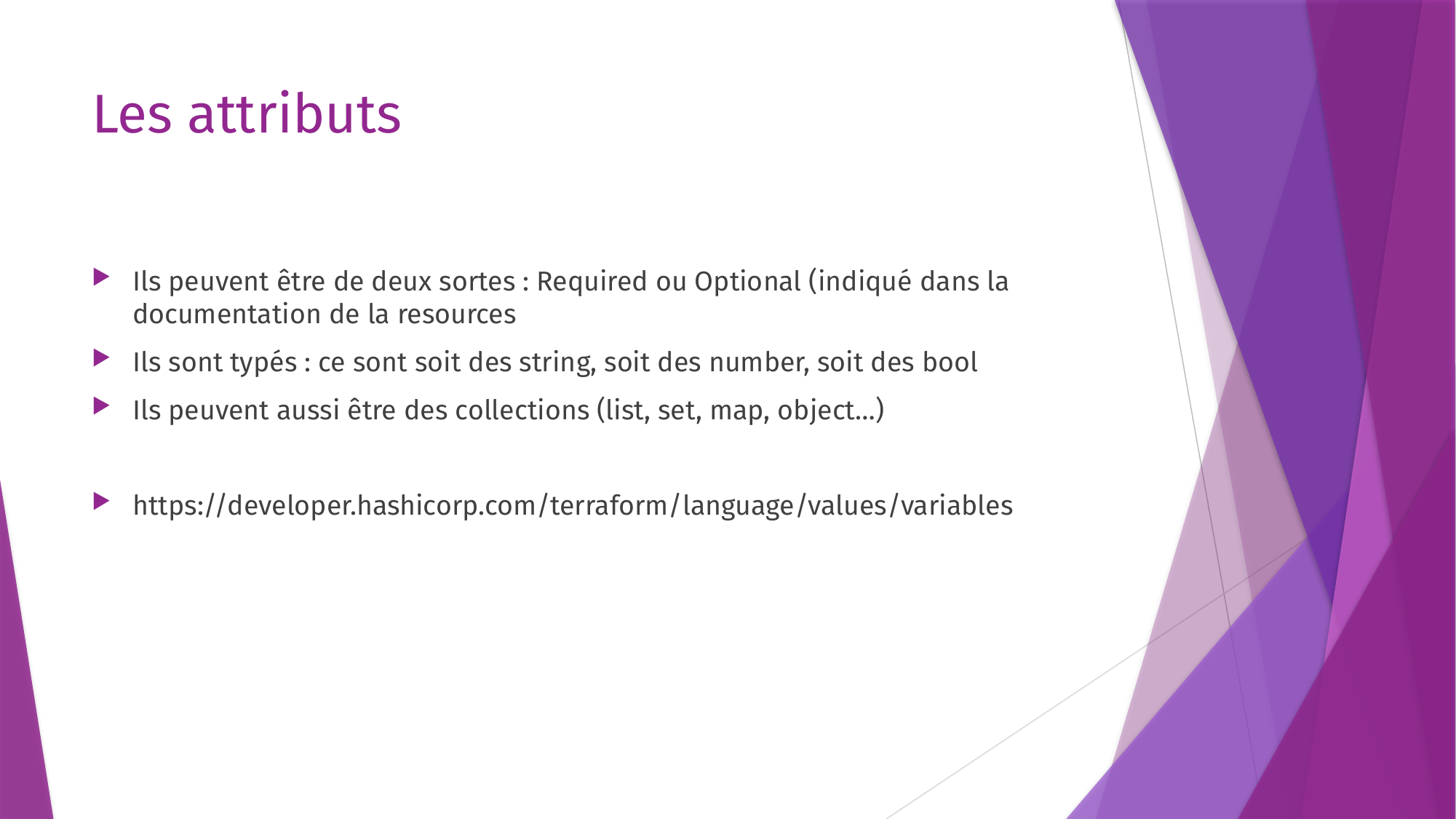

# Les attributs
Ils peuvent être de deux sortes : Required ou Optional (indiqué dans la documentation de la resources
Ils sont typés : ce sont soit des string, soit des number, soit des bool
Ils peuvent aussi être des collections (list, set, map, object…)

https://developer.hashicorp.com/terraform/language/values/variables